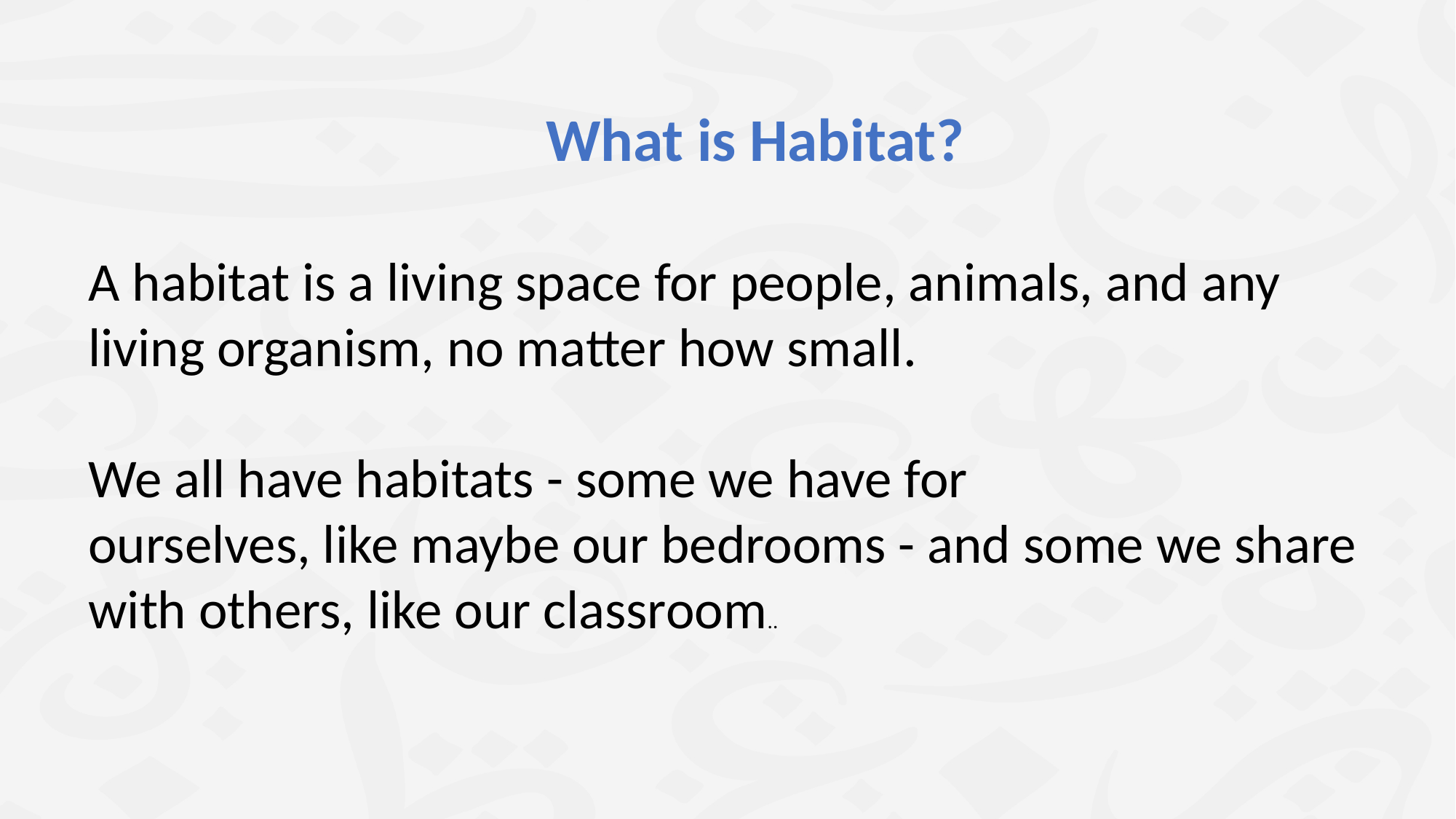

What is Habitat?

A habitat is a living space for people, animals, and any living organism, no matter how small.

We all have habitats - some we have for
ourselves, like maybe our bedrooms - and some we share with others, like our classroom..